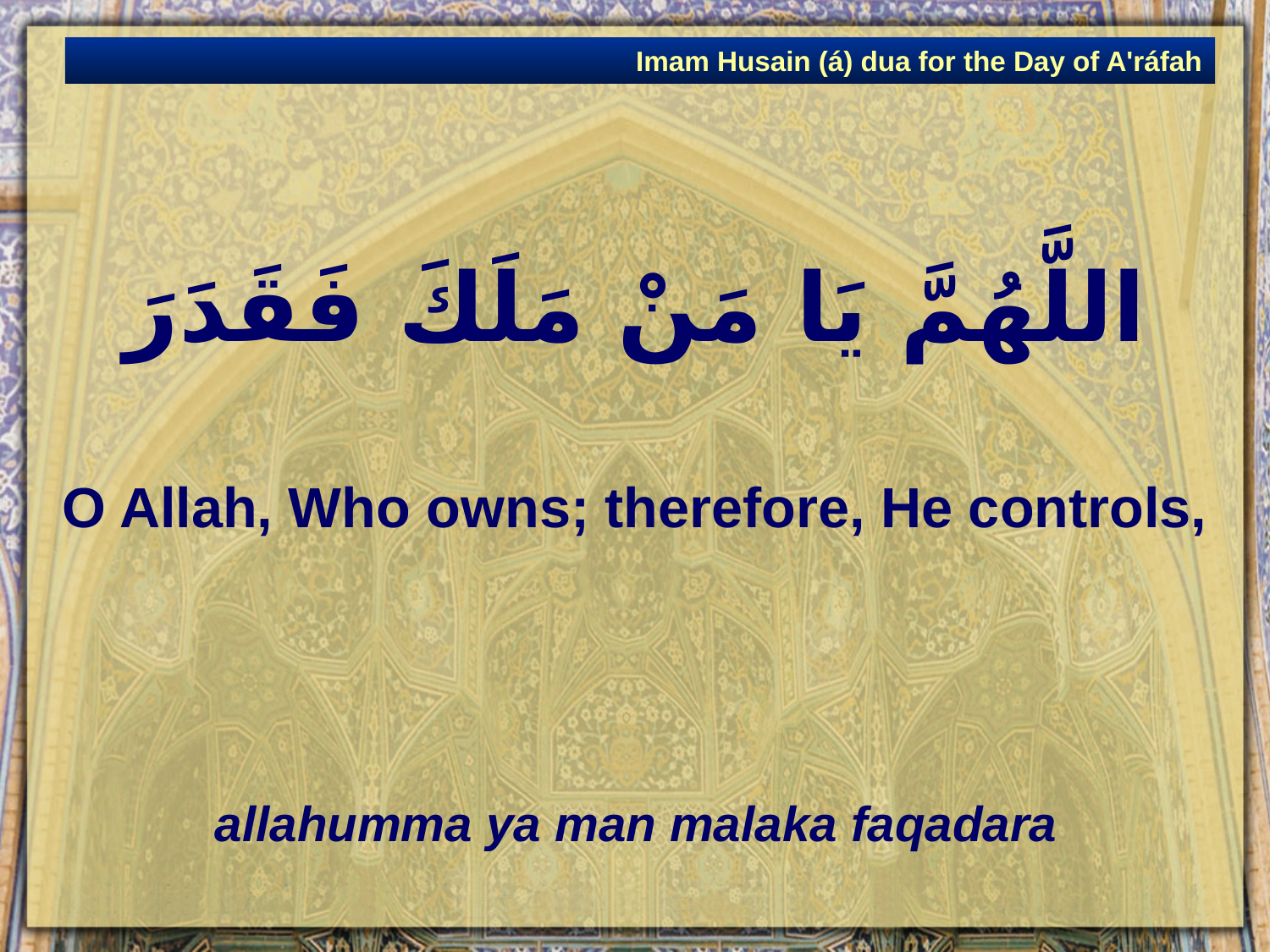

Imam Husain (á) dua for the Day of A'ráfah
# اللَّهُمَّ يَا مَنْ مَلَكَ فَقَدَرَ
O Allah, Who owns; therefore, He controls,
allahumma ya man malaka faqadara